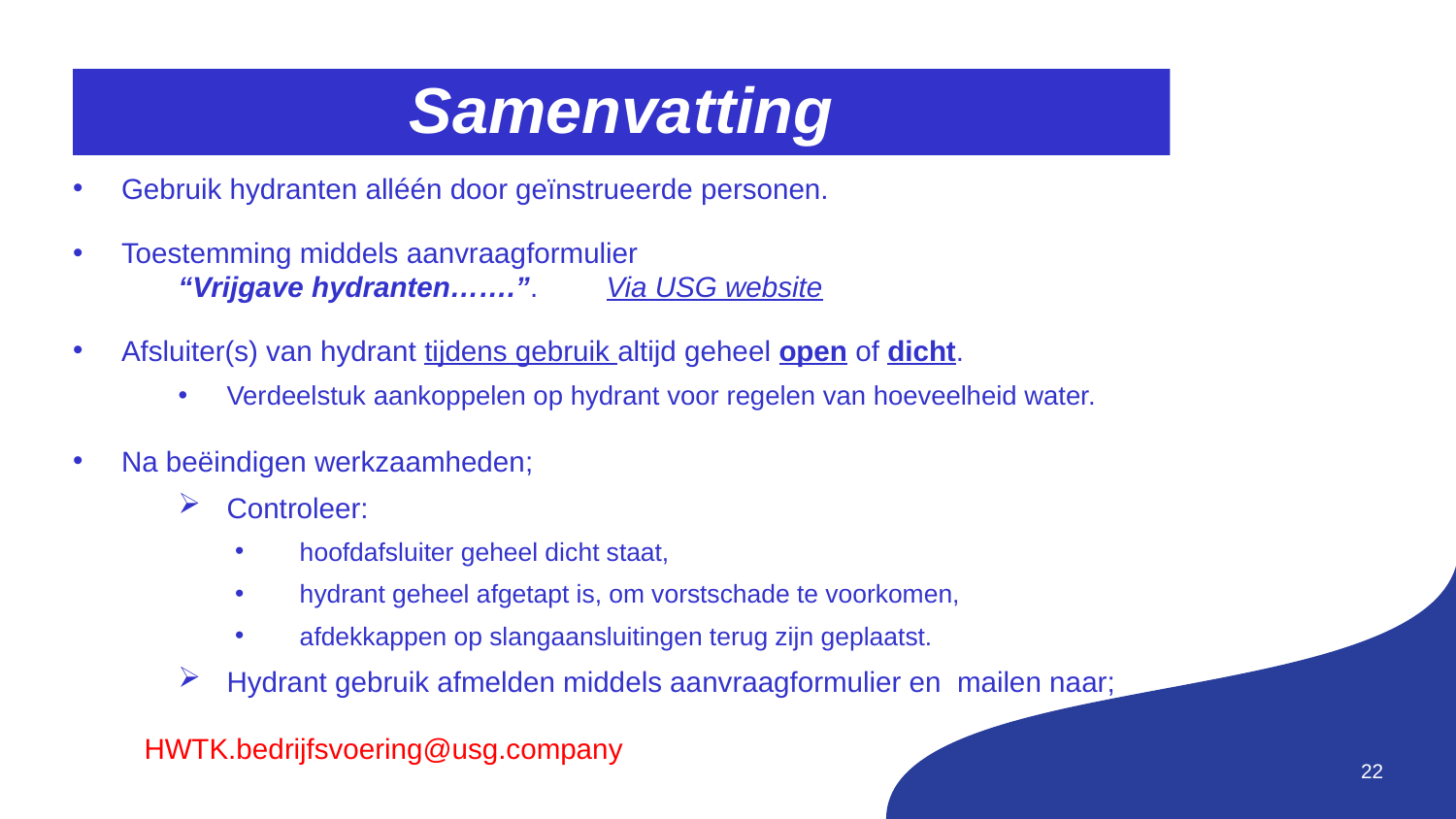

# Samenvatting
Gebruik hydranten alléén door geïnstrueerde personen.
Toestemming middels aanvraagformulier
“Vrijgave hydranten…….”. 	Via USG website
Afsluiter(s) van hydrant tijdens gebruik altijd geheel open of dicht.
Verdeelstuk aankoppelen op hydrant voor regelen van hoeveelheid water.

Na beëindigen werkzaamheden;
Controleer:
hoofdafsluiter geheel dicht staat,
hydrant geheel afgetapt is, om vorstschade te voorkomen,
afdekkappen op slangaansluitingen terug zijn geplaatst.
Hydrant gebruik afmelden middels aanvraagformulier en  mailen naar;

			HWTK.bedrijfsvoering@usg.company

22